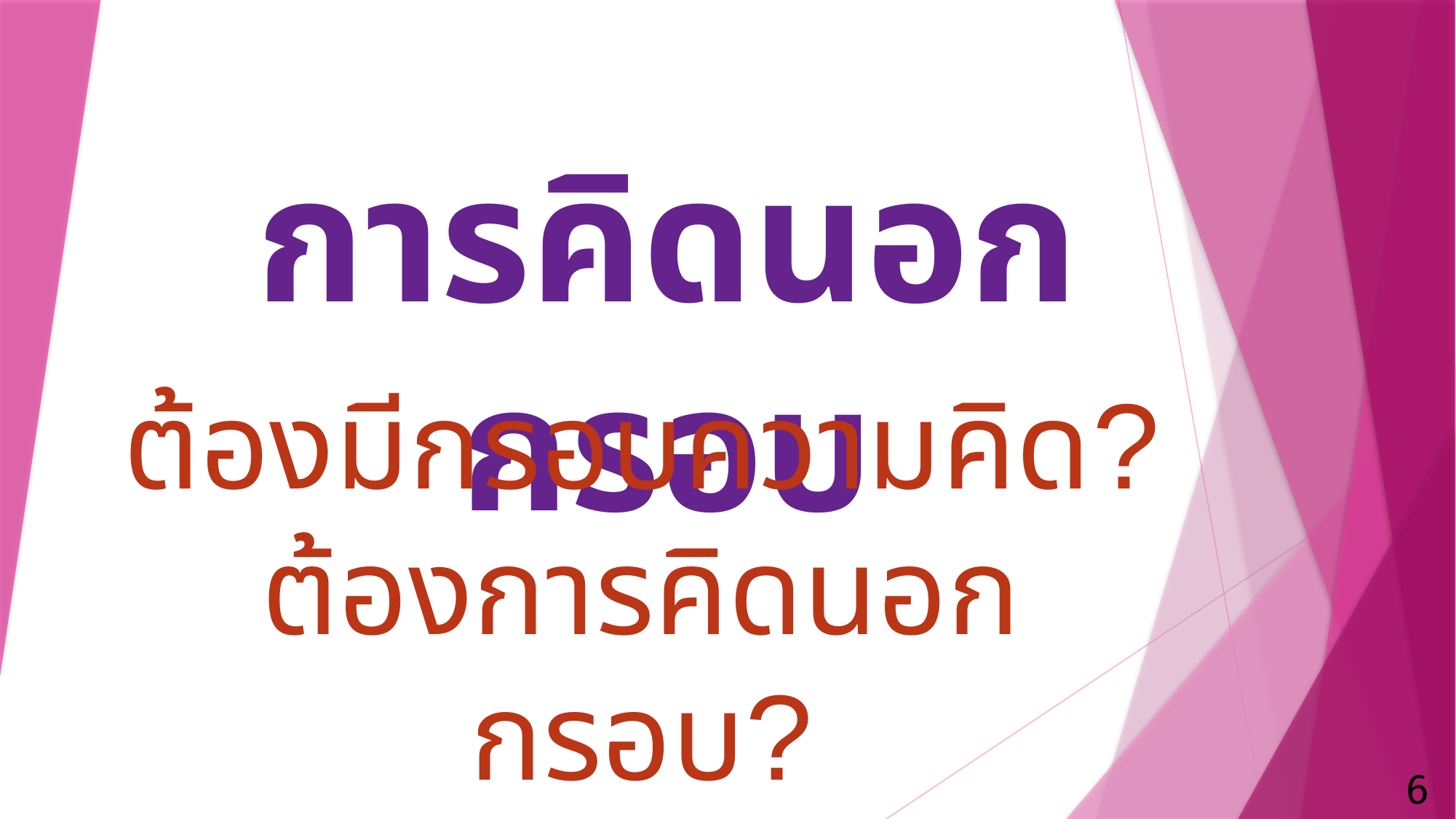

การคิดนอกกรอบ
ต้องมีกรอบความคิด?
ต้องการคิดนอกกรอบ?
6